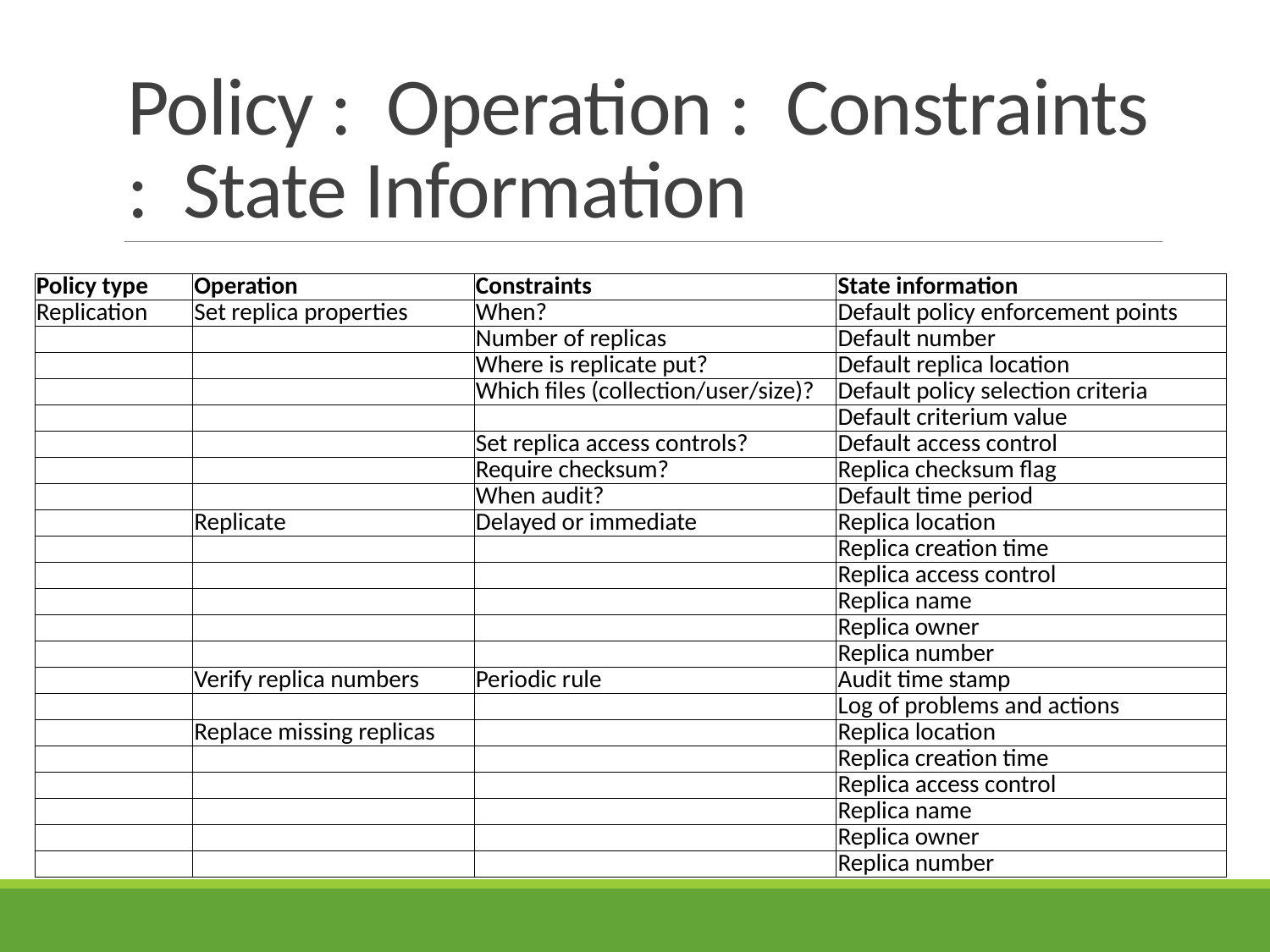

# Policy :  Operation :  Constraints :  State Information
| Policy type | Operation | Constraints | State information |
| --- | --- | --- | --- |
| Replication | Set replica properties | When? | Default policy enforcement points |
|  |  | Number of replicas | Default number |
|  |  | Where is replicate put? | Default replica location |
|  |  | Which files (collection/user/size)? | Default policy selection criteria |
|  |  |  | Default criterium value |
|  |  | Set replica access controls? | Default access control |
|  |  | Require checksum? | Replica checksum flag |
|  |  | When audit? | Default time period |
|  | Replicate | Delayed or immediate | Replica location |
|  |  |  | Replica creation time |
|  |  |  | Replica access control |
|  |  |  | Replica name |
|  |  |  | Replica owner |
|  |  |  | Replica number |
|  | Verify replica numbers | Periodic rule | Audit time stamp |
|  |  |  | Log of problems and actions |
|  | Replace missing replicas |  | Replica location |
|  |  |  | Replica creation time |
|  |  |  | Replica access control |
|  |  |  | Replica name |
|  |  |  | Replica owner |
|  |  |  | Replica number |